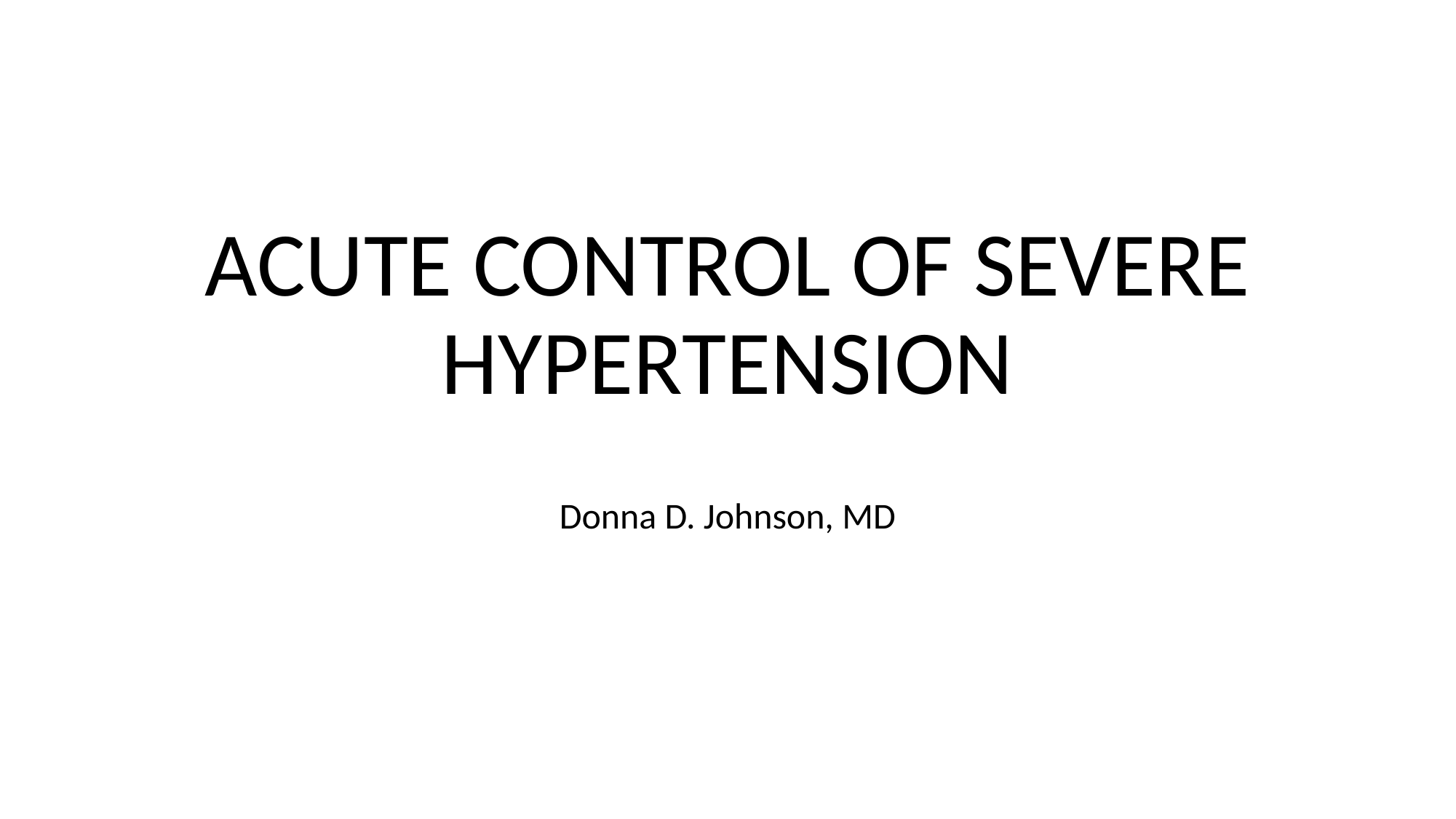

# ACUTE CONTROL OF SEVERE HYPERTENSION
Donna D. Johnson, MD